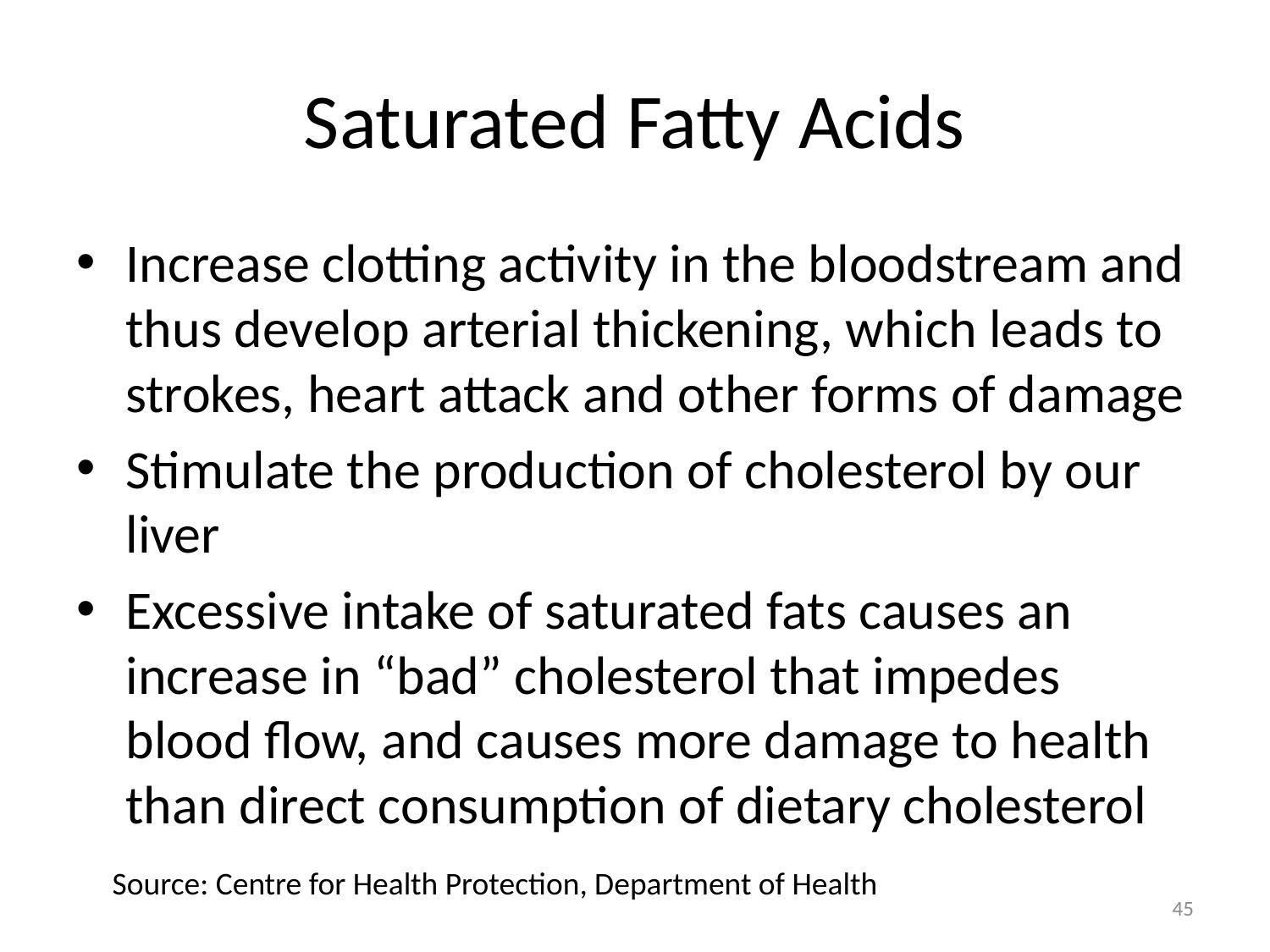

# Saturated Fatty Acids
Increase clotting activity in the bloodstream and thus develop arterial thickening, which leads to strokes, heart attack and other forms of damage
Stimulate the production of cholesterol by our liver
Excessive intake of saturated fats causes an increase in “bad” cholesterol that impedes blood flow, and causes more damage to health than direct consumption of dietary cholesterol
Source: Centre for Health Protection, Department of Health
45